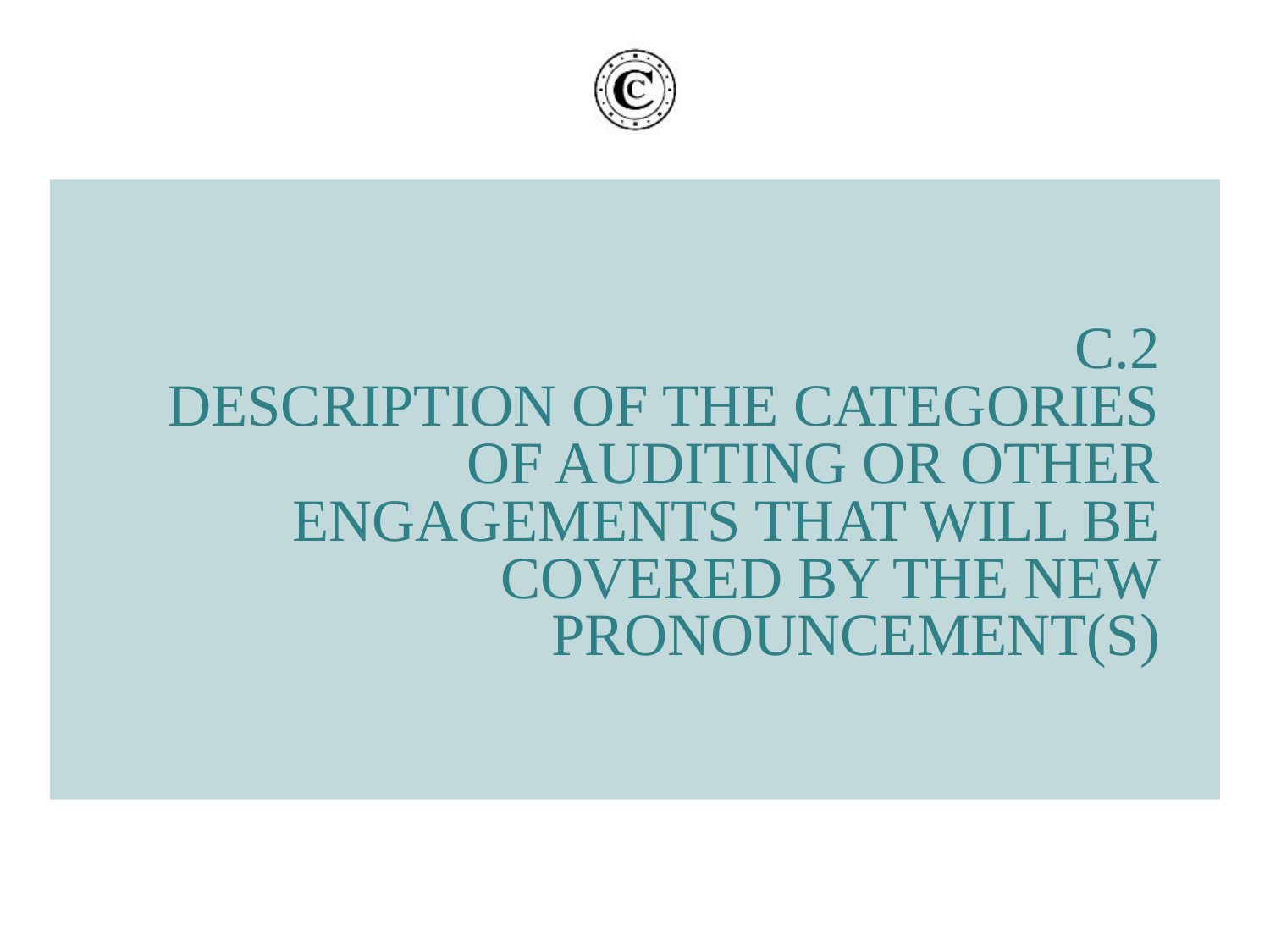

# C.2 Description of the categories of auditing or other engagements that will be covered by the new pronouncement(s)
25/08/17
19
Cour des comptes - Rappel du titre de la présentation